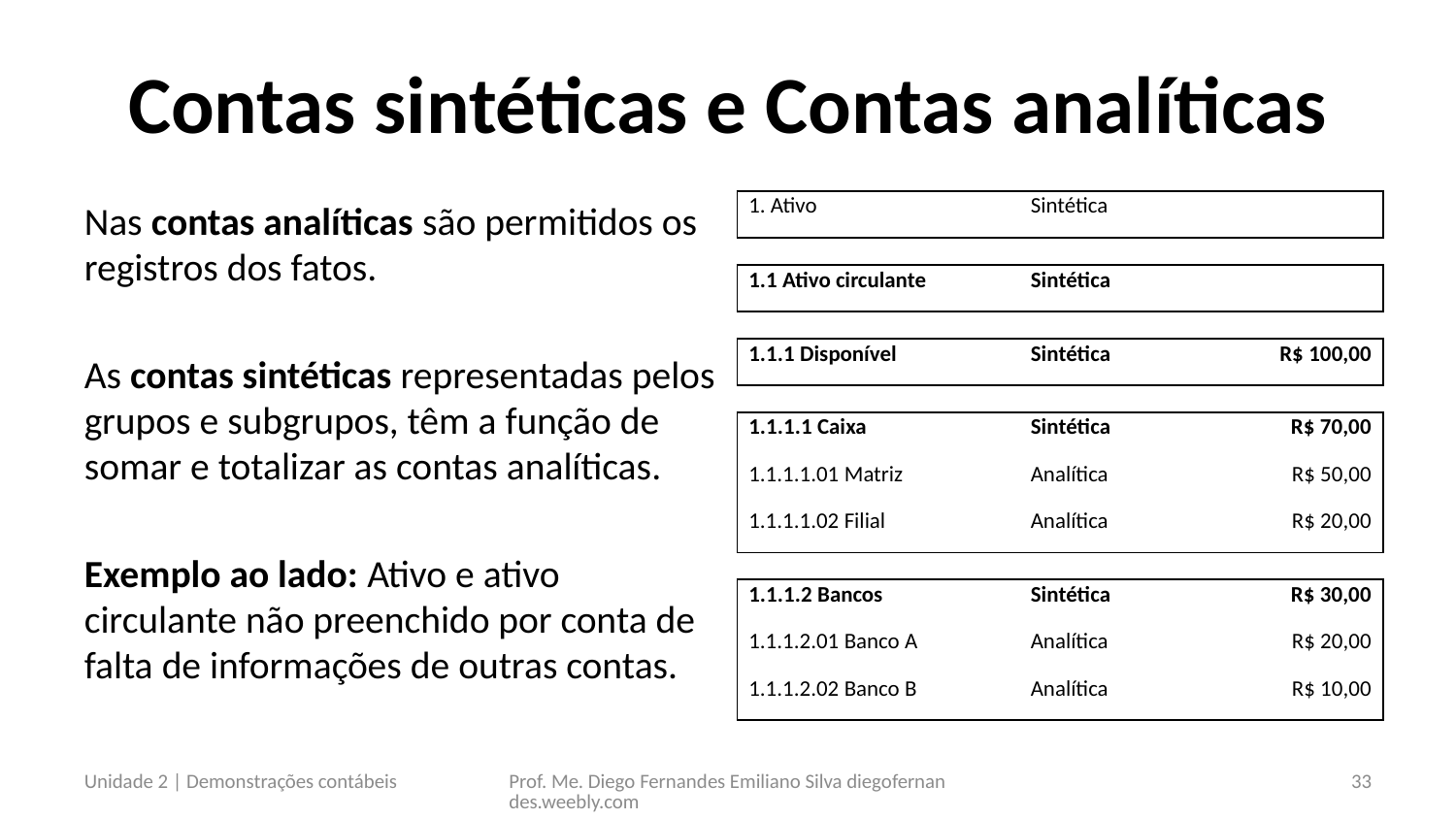

# Contas sintéticas e Contas analíticas
| 1. Ativo | Sintética |  |
| --- | --- | --- |
|  |  |  |
| 1.1 Ativo circulante | Sintética |  |
|  |  |  |
| 1.1.1 Disponível | Sintética | R$ 100,00 |
|  |  |  |
| 1.1.1.1 Caixa | Sintética | R$ 70,00 |
| 1.1.1.1.01 Matriz | Analítica | R$ 50,00 |
| 1.1.1.1.02 Filial | Analítica | R$ 20,00 |
|  |  |  |
| 1.1.1.2 Bancos | Sintética | R$ 30,00 |
| 1.1.1.2.01 Banco A | Analítica | R$ 20,00 |
| 1.1.1.2.02 Banco B | Analítica | R$ 10,00 |
Nas contas analíticas são permitidos os registros dos fatos.

As contas sintéticas representadas pelos grupos e subgrupos, têm a função de somar e totalizar as contas analíticas.

Exemplo ao lado: Ativo e ativo circulante não preenchido por conta de falta de informações de outras contas.
Unidade 2 | Demonstrações contábeis
Prof. Me. Diego Fernandes Emiliano Silva diegofernandes.weebly.com
33